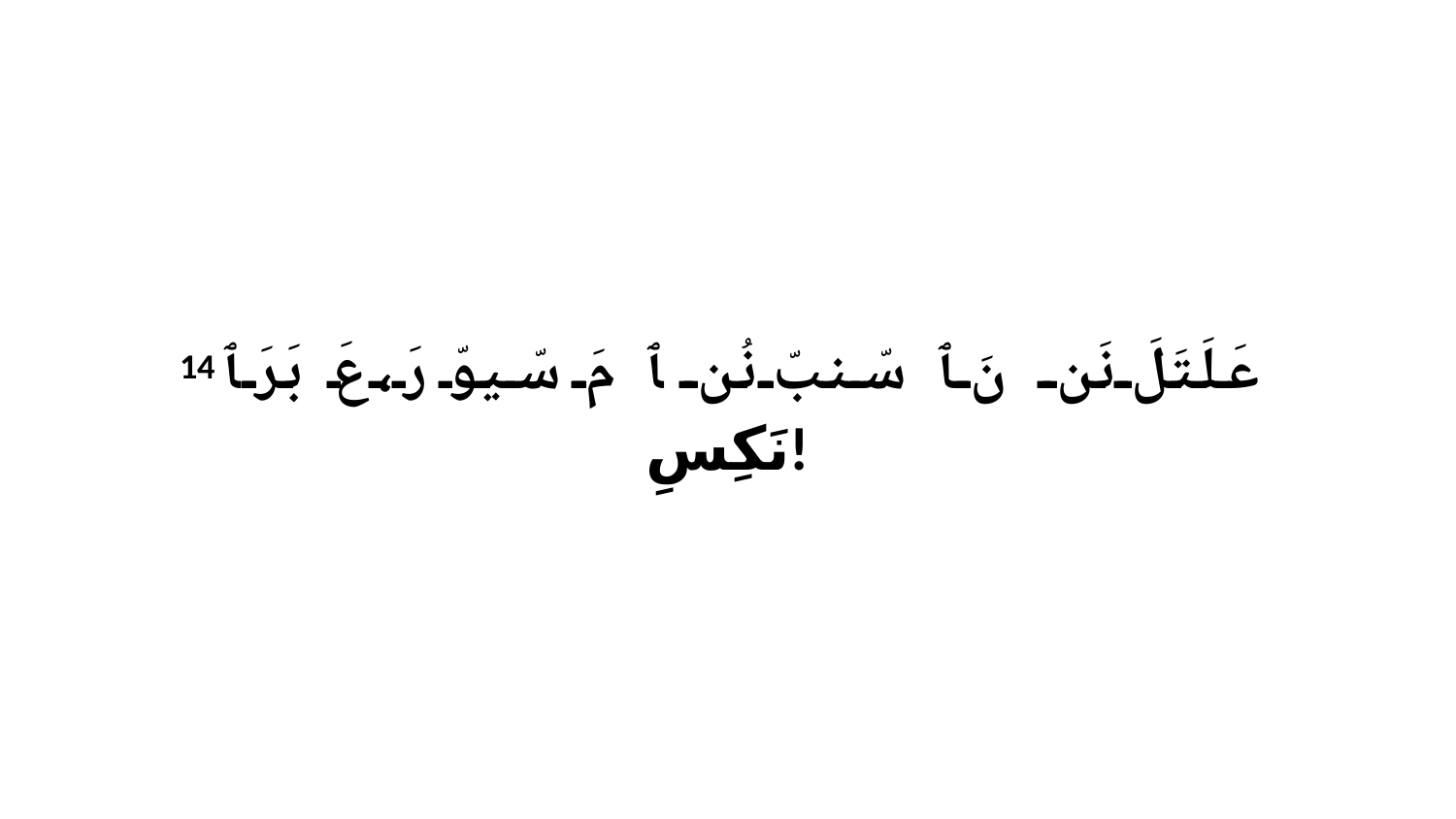

14 عَلَتَلَ نَن نَ ﭑ سّنبّ نُن ﭑ مَ سّيوّ رَ،عَ بَرَ ﭑ نَكِسِ!